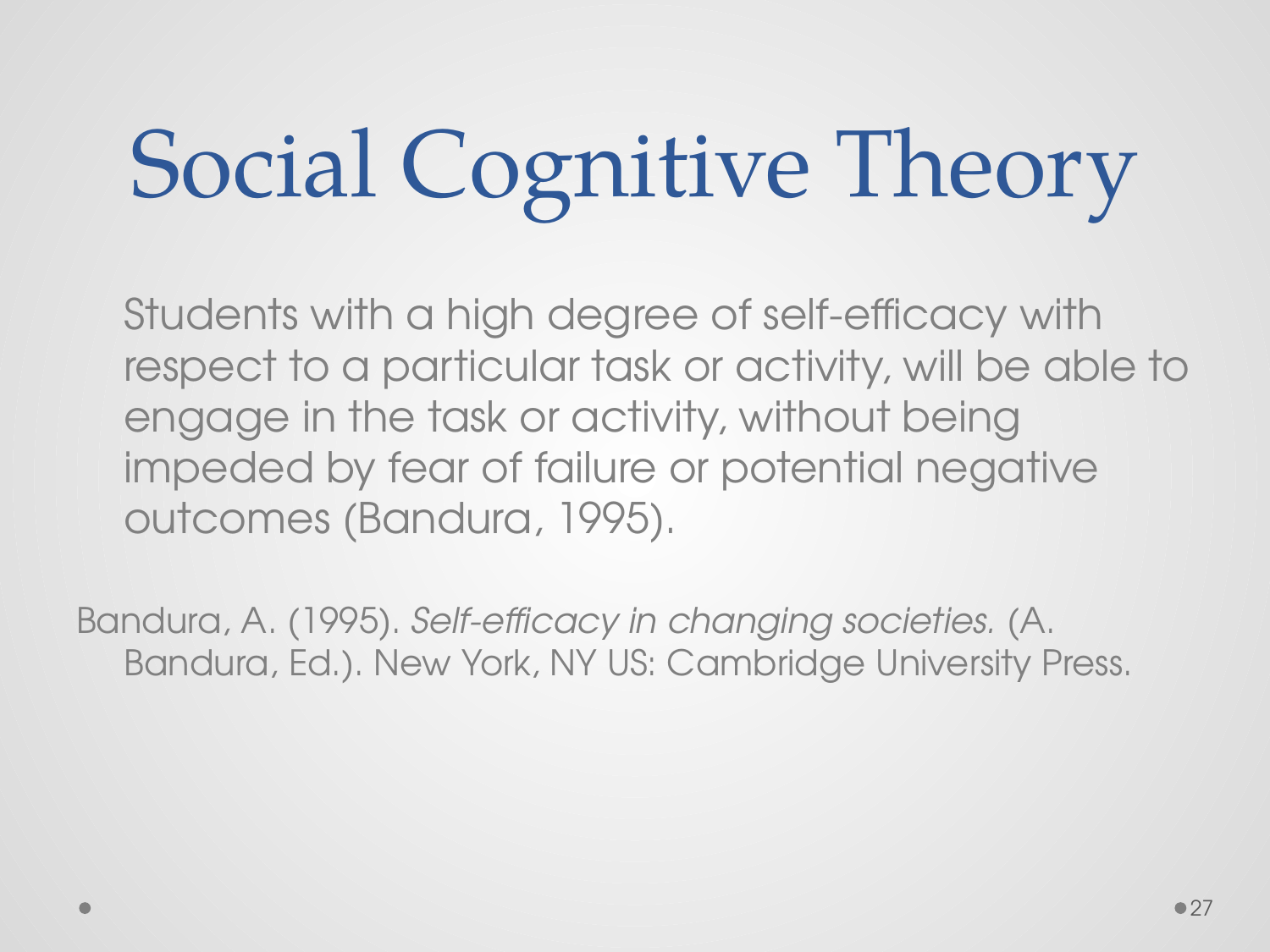

# Social Cognitive Theory

Students with a high degree of self-efficacy with respect to a particular task or activity, will be able to engage in the task or activity, without being impeded by fear of failure or potential negative outcomes (Bandura, 1995).

Bandura, A. (1995). Self-efficacy in changing societies. (A. Bandura, Ed.). New York, NY US: Cambridge University Press.

27